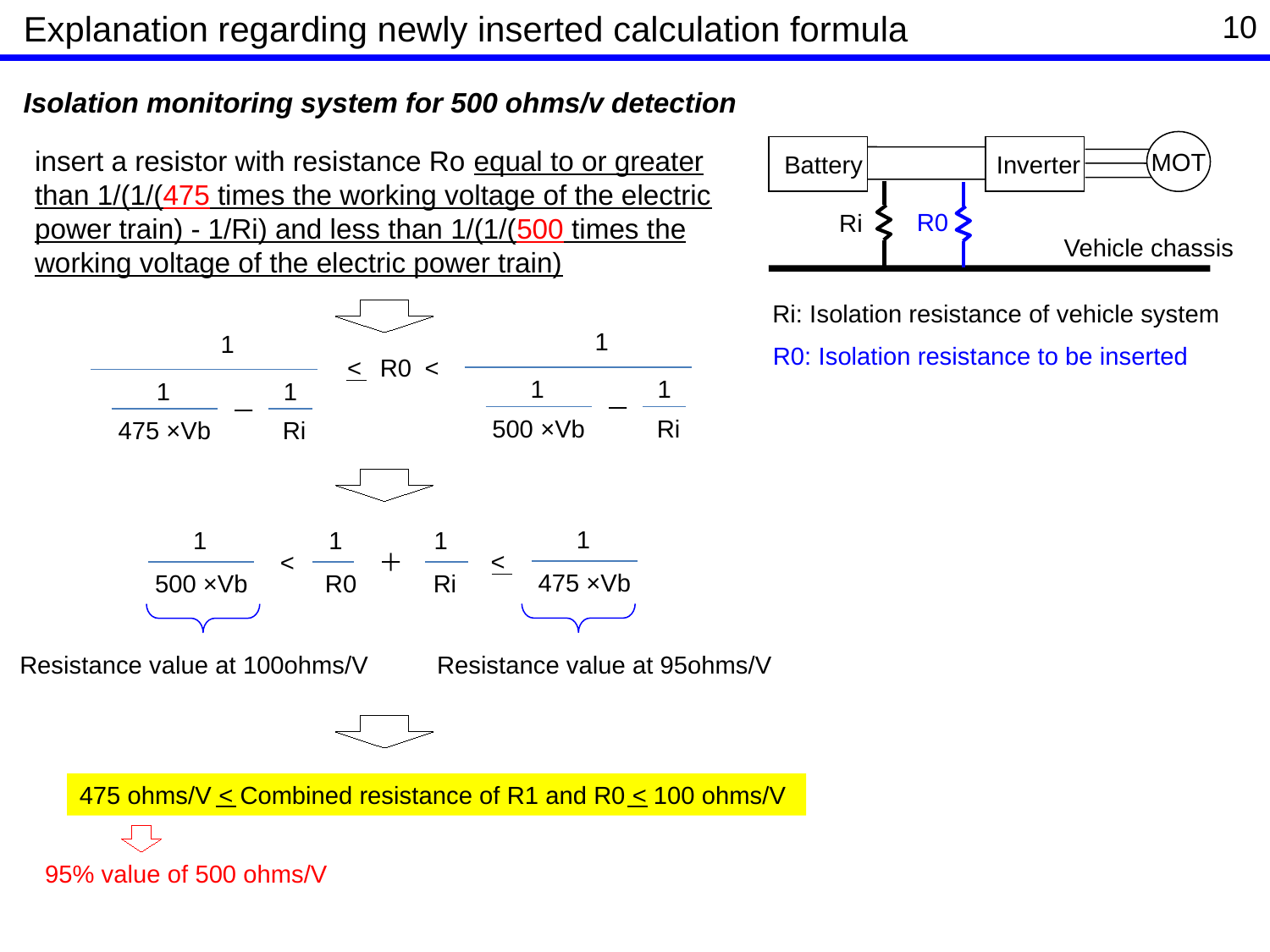

Explanation regarding newly inserted calculation formula
10
Isolation monitoring system for 500 ohms/v detection
MOT

insert a resistor with resistance Ro equal to or greater than 1/(1/(475 times the working voltage of the electric power train) - 1/Ri) and less than 1/(1/(500 times the working voltage of the electric power train)
Battery
Inverter

R0
Ri
Vehicle chassis

Ri: Isolation resistance of vehicle system

1
1
R0: Isolation resistance to be inserted
<
R0
<
1
1
1
1
－
－
500 ×Vb
Ri
475 ×Vb
Ri

1
1
1
1
<
<
＋
475 ×Vb

500 ×Vb
R0
Ri
Resistance value at 100ohms/V
Resistance value at 95ohms/V

475 ohms/V < Combined resistance of R1 and R0 < 100 ohms/V

95% value of 500 ohms/V